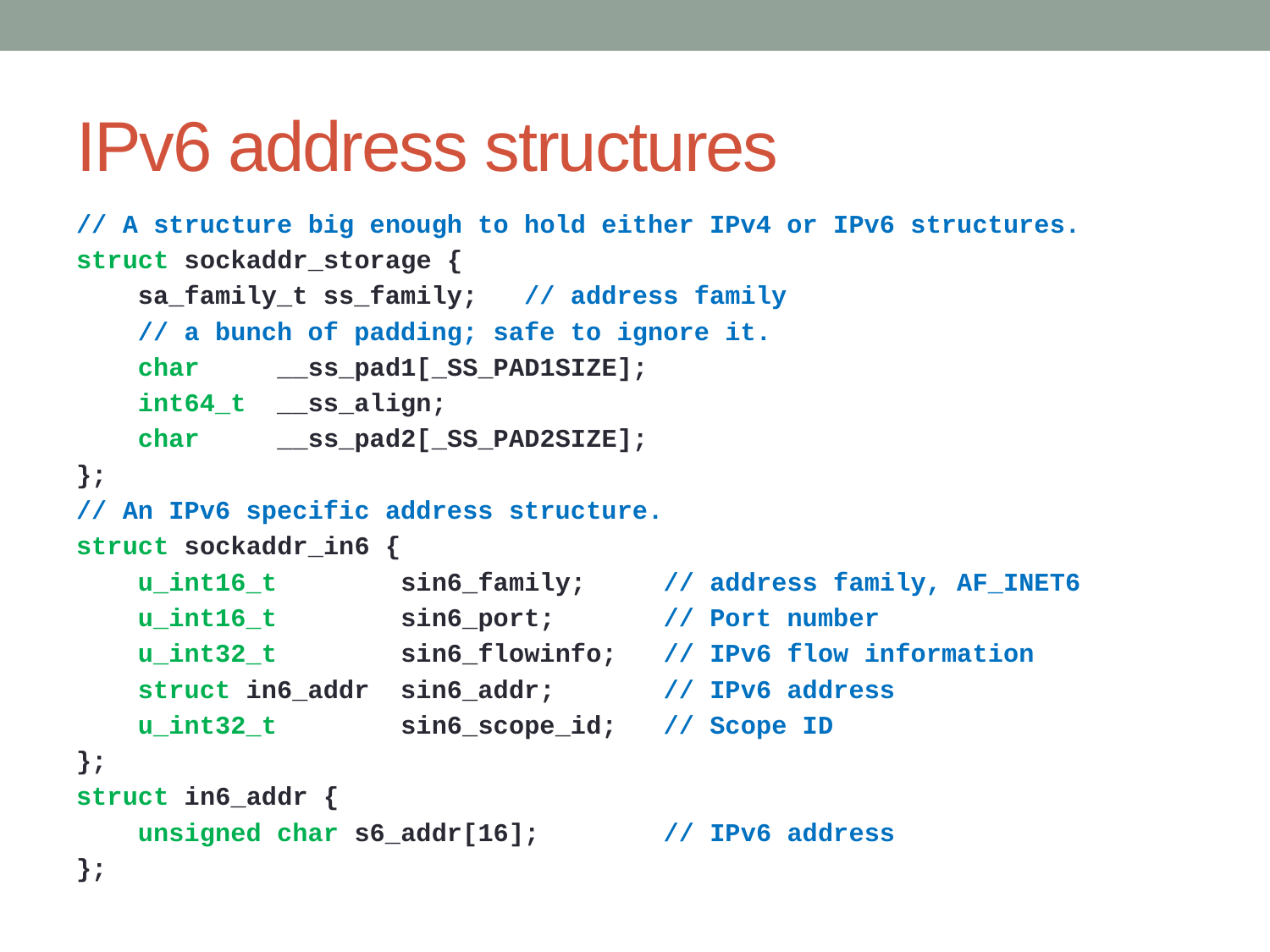

# IPv6 address structures
// A structure big enough to hold either IPv4 or IPv6 structures.
struct sockaddr_storage {
    sa_family_t ss_family;   // address family
    // a bunch of padding; safe to ignore it.
    char     __ss_pad1[_SS_PAD1SIZE];
    int64_t  __ss_align;
    char     __ss_pad2[_SS_PAD2SIZE];
};
// An IPv6 specific address structure.
struct sockaddr_in6 {
    u_int16_t        sin6_family;     // address family, AF_INET6
    u_int16_t        sin6_port;       // Port number
    u_int32_t        sin6_flowinfo;   // IPv6 flow information
    struct in6_addr  sin6_addr;       // IPv6 address
    u_int32_t        sin6_scope_id;   // Scope ID
};
struct in6_addr {
    unsigned char s6_addr[16];        // IPv6 address
};